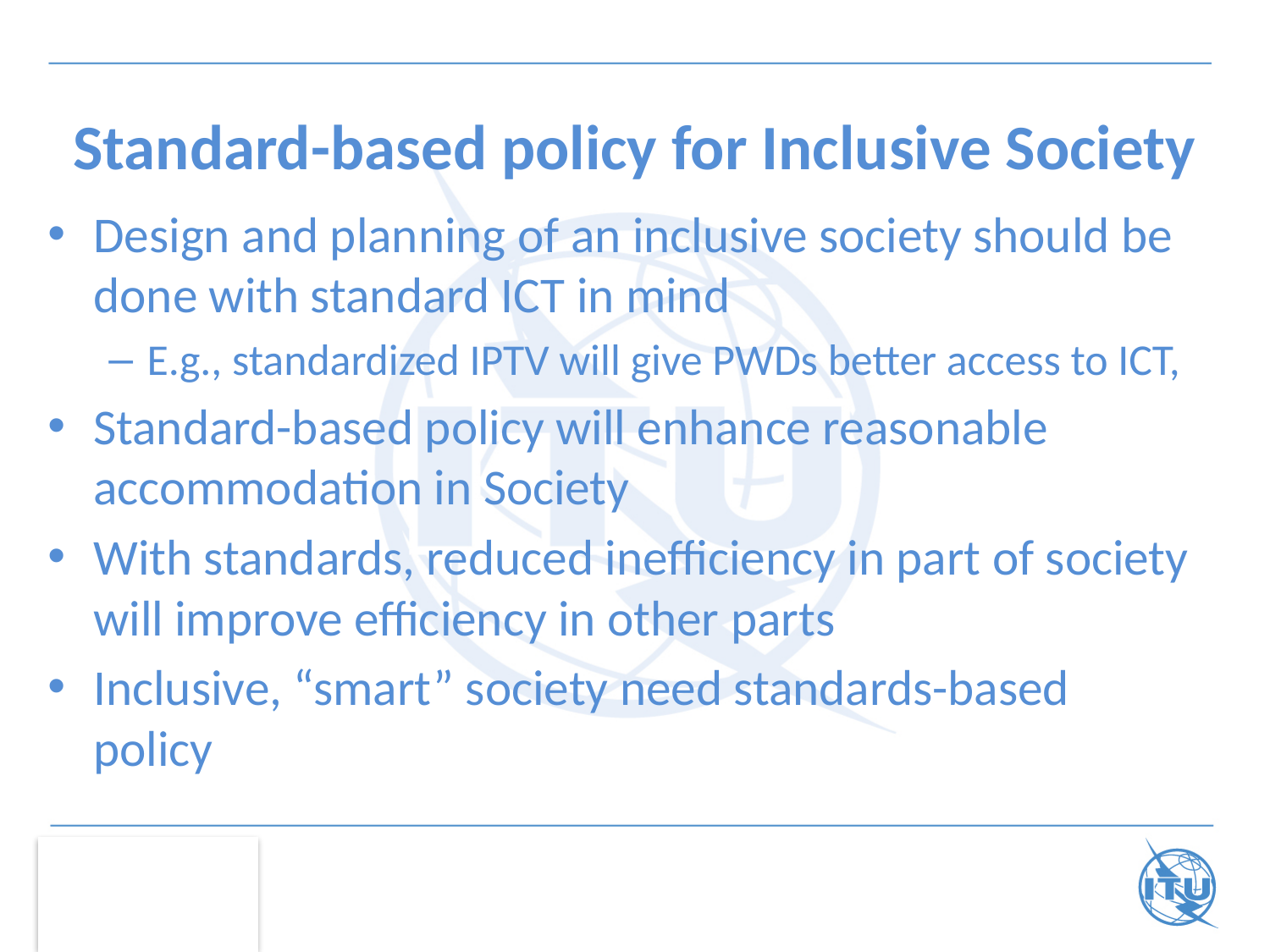

# Standard-based policy for Inclusive Society
Design and planning of an inclusive society should be done with standard ICT in mind
E.g., standardized IPTV will give PWDs better access to ICT,
Standard-based policy will enhance reasonable accommodation in Society
With standards, reduced inefficiency in part of society will improve efficiency in other parts
Inclusive, “smart” society need standards-based  policy